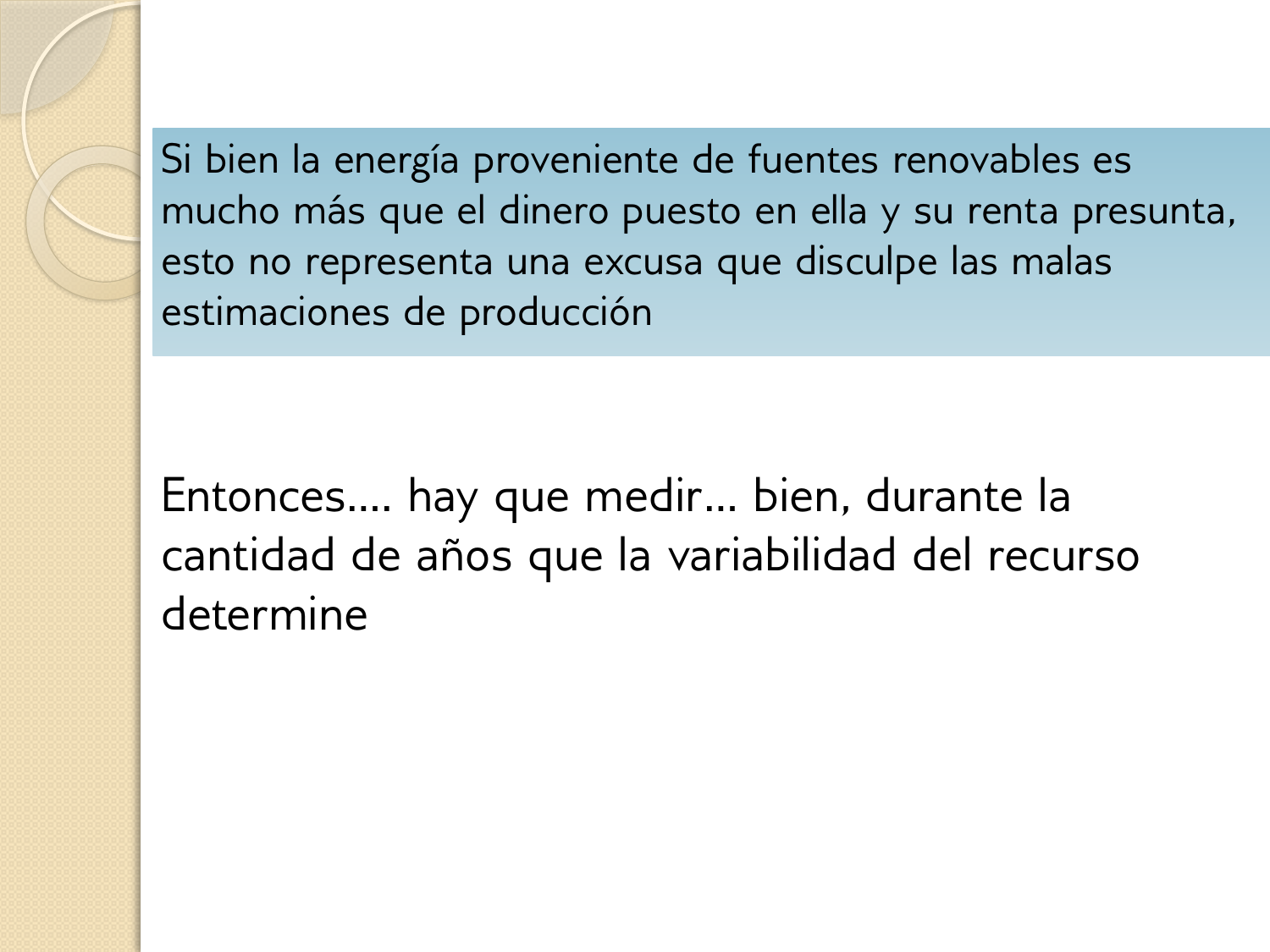

Si bien la energía proveniente de fuentes renovables es mucho más que el dinero puesto en ella y su renta presunta, esto no representa una excusa que disculpe las malas estimaciones de producción

Entonces…. hay que medir… bien, durante la cantidad de años que la variabilidad del recurso determine